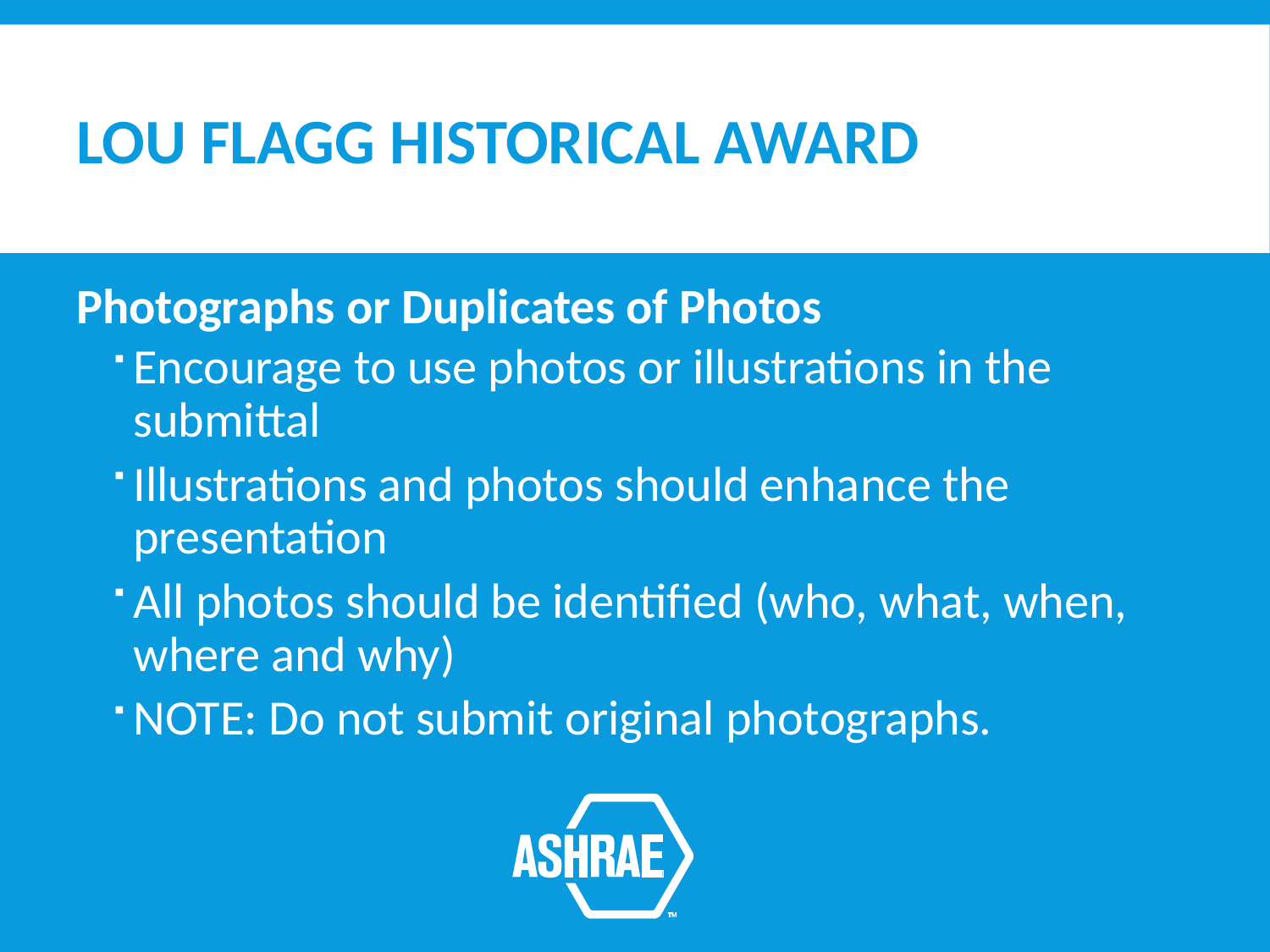

# LOU FLAGG HISTORICAL AWARD
Photographs or Duplicates of Photos
Encourage to use photos or illustrations in the submittal
Illustrations and photos should enhance the presentation
All photos should be identified (who, what, when, where and why)
NOTE: Do not submit original photographs.